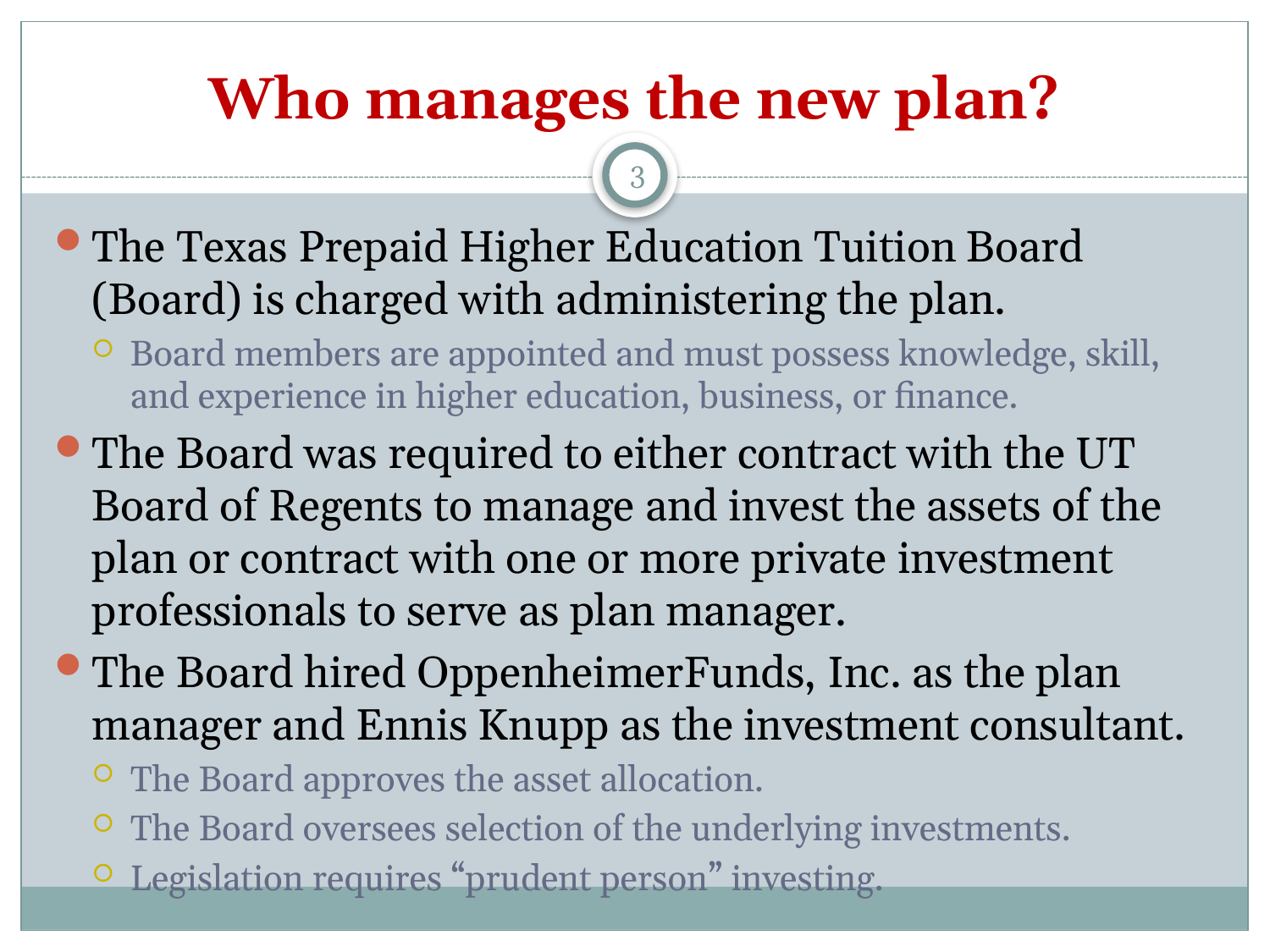

# Who manages the new plan?
3
The Texas Prepaid Higher Education Tuition Board (Board) is charged with administering the plan.
Board members are appointed and must possess knowledge, skill, and experience in higher education, business, or finance.
The Board was required to either contract with the UT Board of Regents to manage and invest the assets of the plan or contract with one or more private investment professionals to serve as plan manager.
The Board hired OppenheimerFunds, Inc. as the plan manager and Ennis Knupp as the investment consultant.
The Board approves the asset allocation.
The Board oversees selection of the underlying investments.
Legislation requires “prudent person” investing.